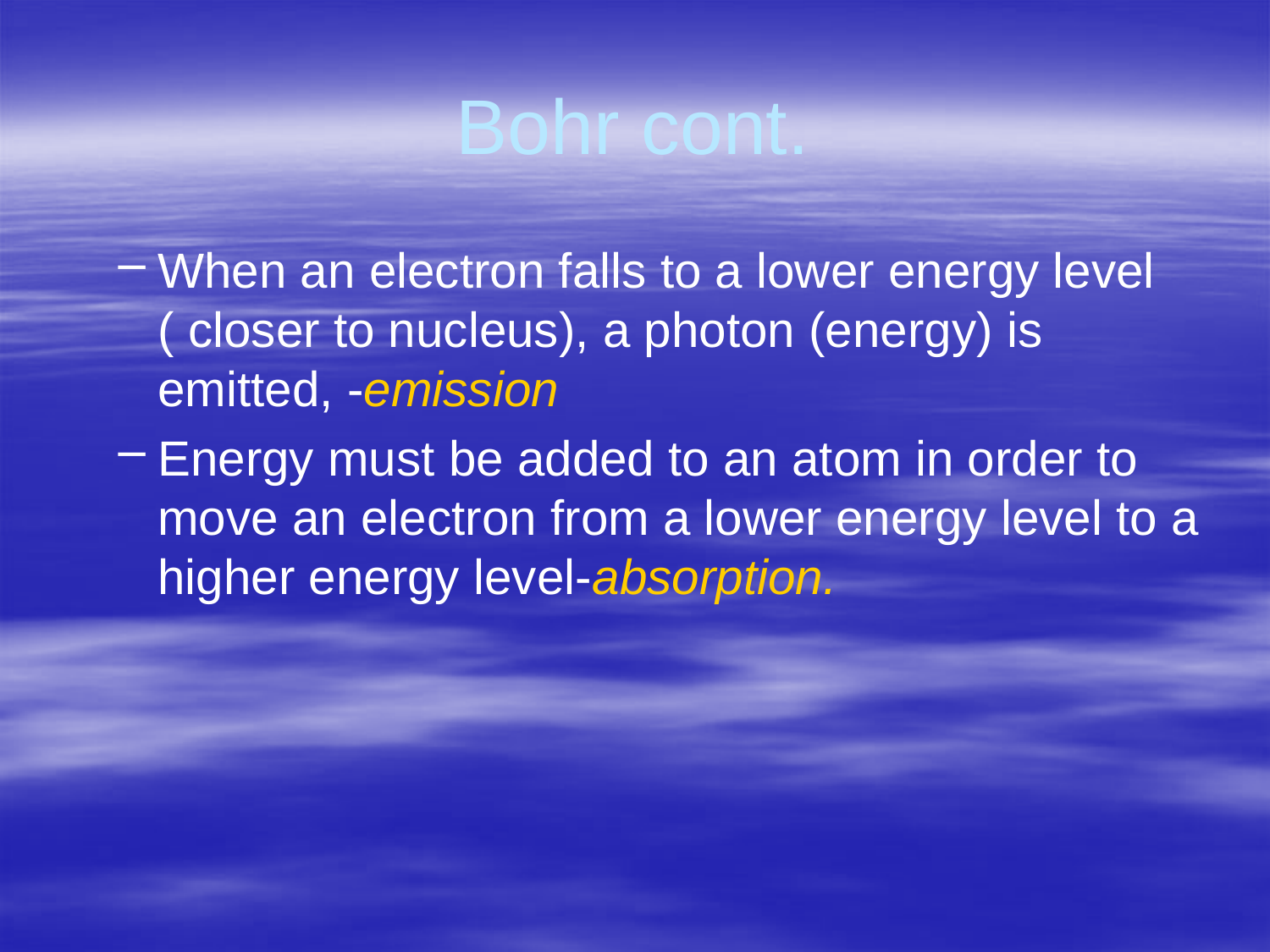

# Bohr cont.
When an electron falls to a lower energy level ( closer to nucleus), a photon (energy) is emitted, -emission
Energy must be added to an atom in order to move an electron from a lower energy level to a higher energy level-absorption.